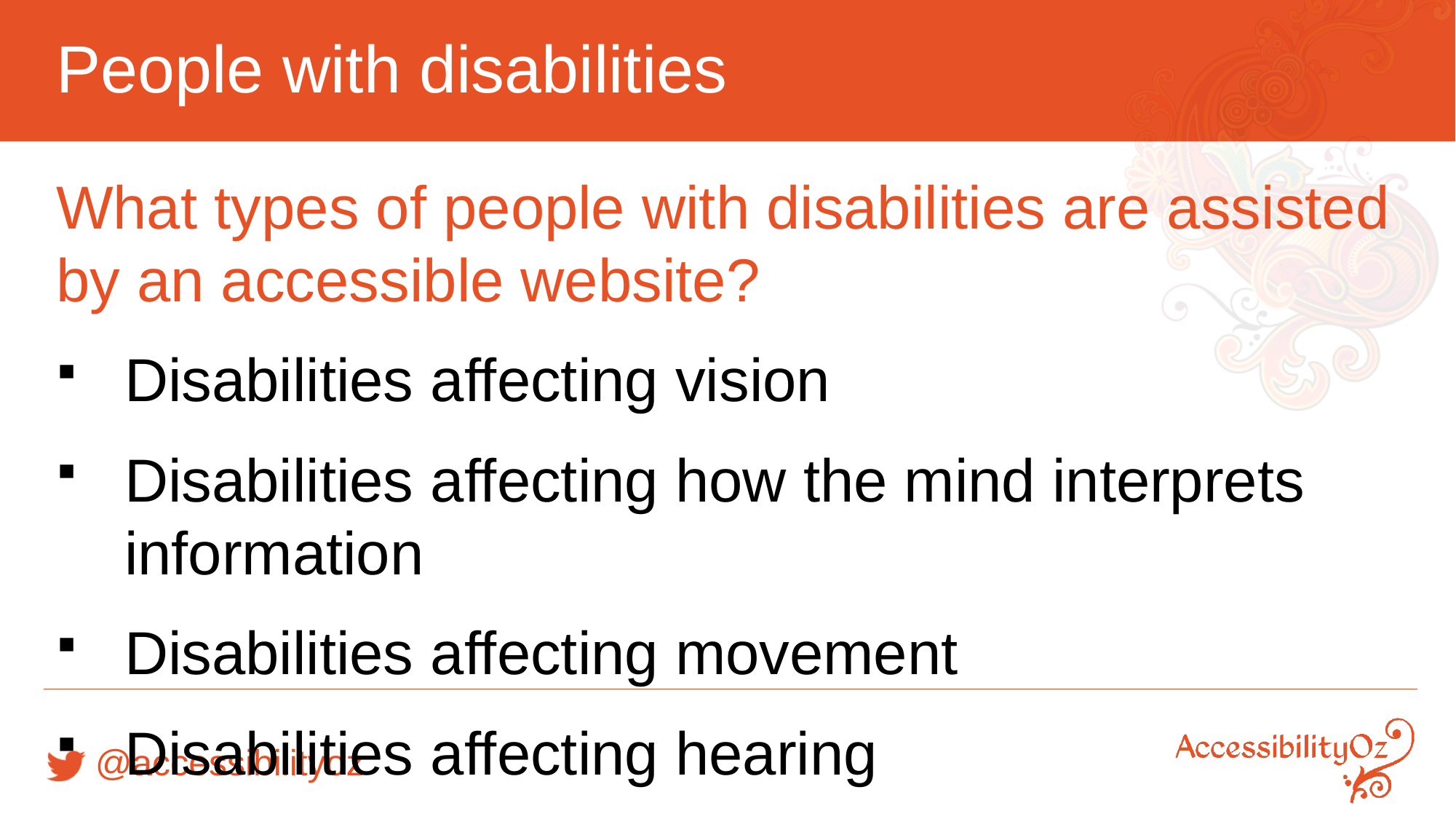

# People with disabilities
What types of people with disabilities are assisted by an accessible website?
Disabilities affecting vision
Disabilities affecting how the mind interprets information
Disabilities affecting movement
Disabilities affecting hearing